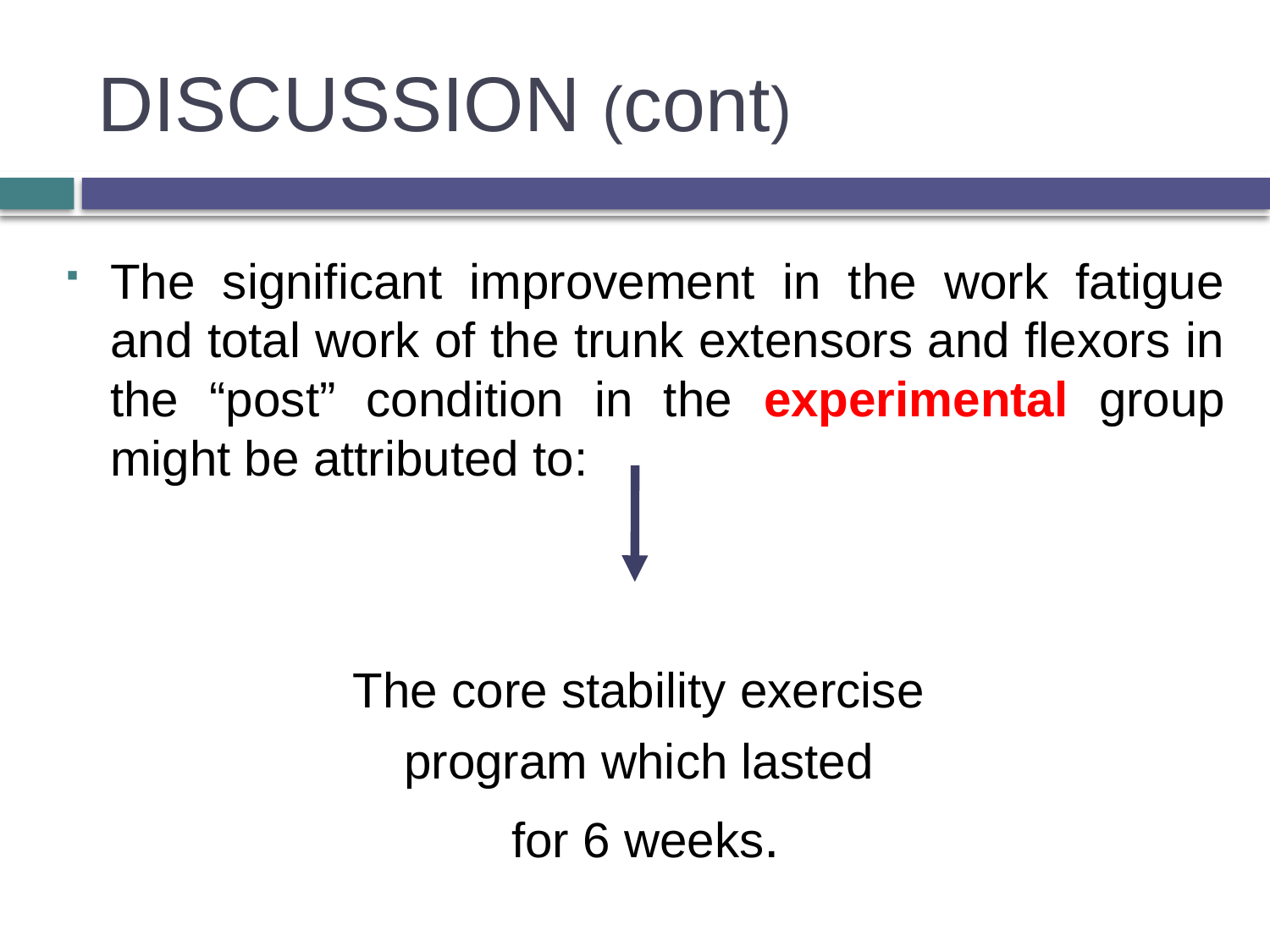

# DISCUSSION (cont)
The significant improvement in the work fatigue and total work of the trunk extensors and flexors in the “post” condition in the experimental group might be attributed to:

The core stability exercise
program which lasted
for 6 weeks.